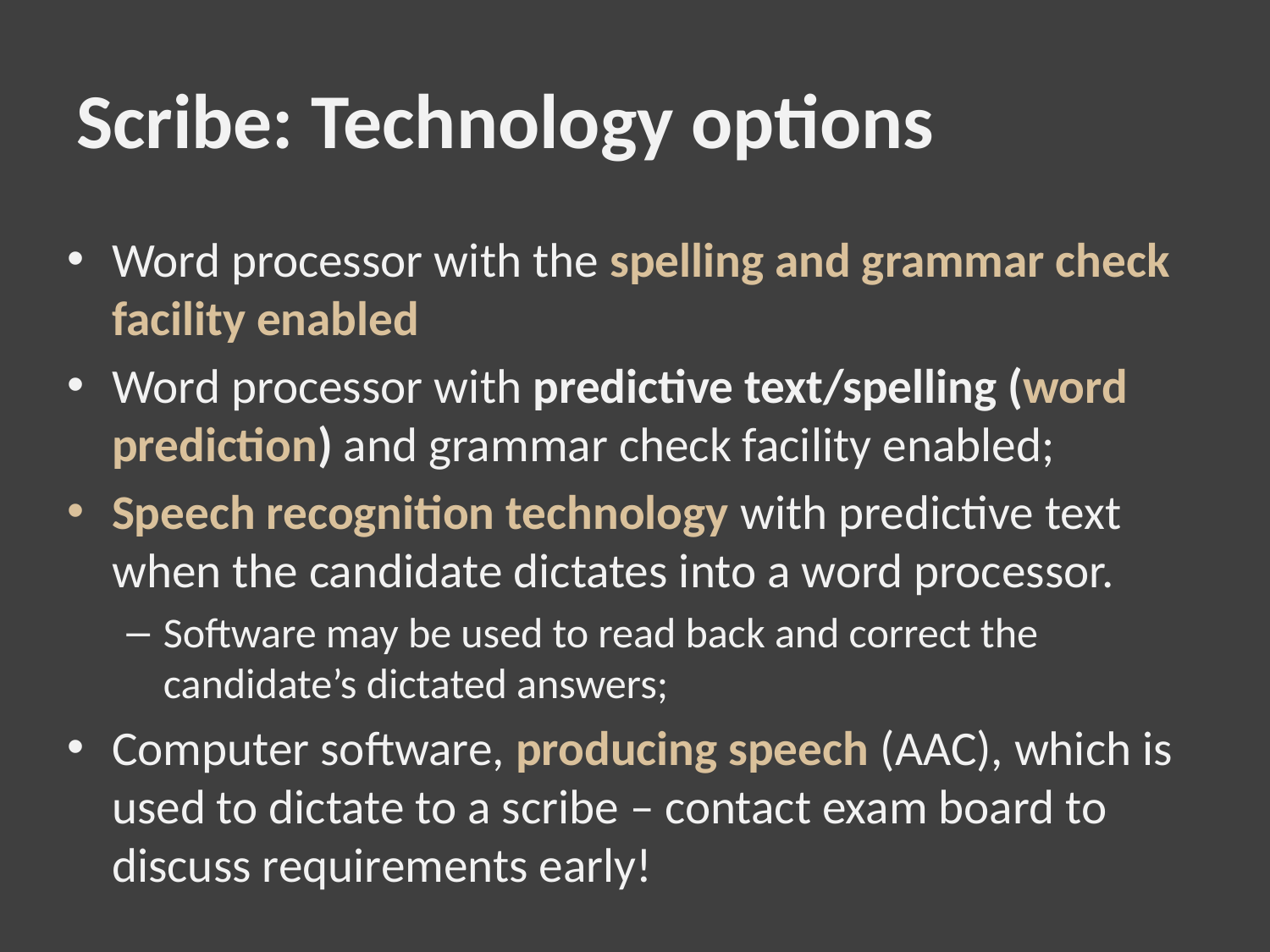

# Scribe: Technology options
Word processor with the spelling and grammar check facility enabled
Word processor with predictive text/spelling (word prediction) and grammar check facility enabled;
Speech recognition technology with predictive text when the candidate dictates into a word processor.
Software may be used to read back and correct the candidate’s dictated answers;
Computer software, producing speech (AAC), which is used to dictate to a scribe – contact exam board to discuss requirements early!